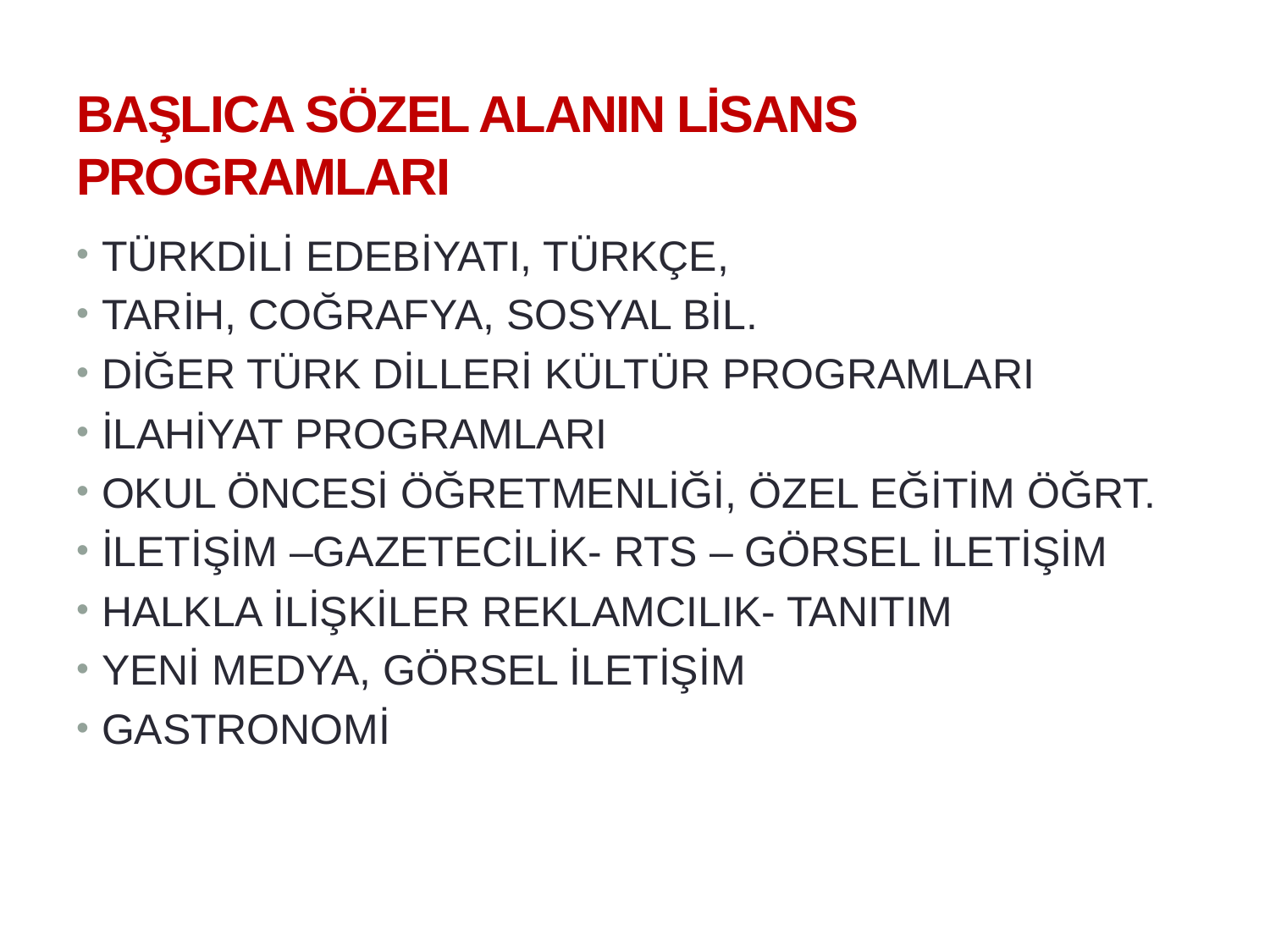

25.11.2019
41
# BAŞLICA SÖZEL ALANIN LİSANS PROGRAMLARI
TÜRKDİLİ EDEBİYATI, TÜRKÇE,
TARİH, COĞRAFYA, SOSYAL BİL.
DİĞER TÜRK DİLLERİ KÜLTÜR PROGRAMLARI
İLAHİYAT PROGRAMLARI
OKUL ÖNCESİ ÖĞRETMENLİĞİ, ÖZEL EĞİTİM ÖĞRT.
İLETİŞİM –GAZETECİLİK- RTS – GÖRSEL İLETİŞİM
HALKLA İLİŞKİLER REKLAMCILIK- TANITIM
YENİ MEDYA, GÖRSEL İLETİŞİM
GASTRONOMİ